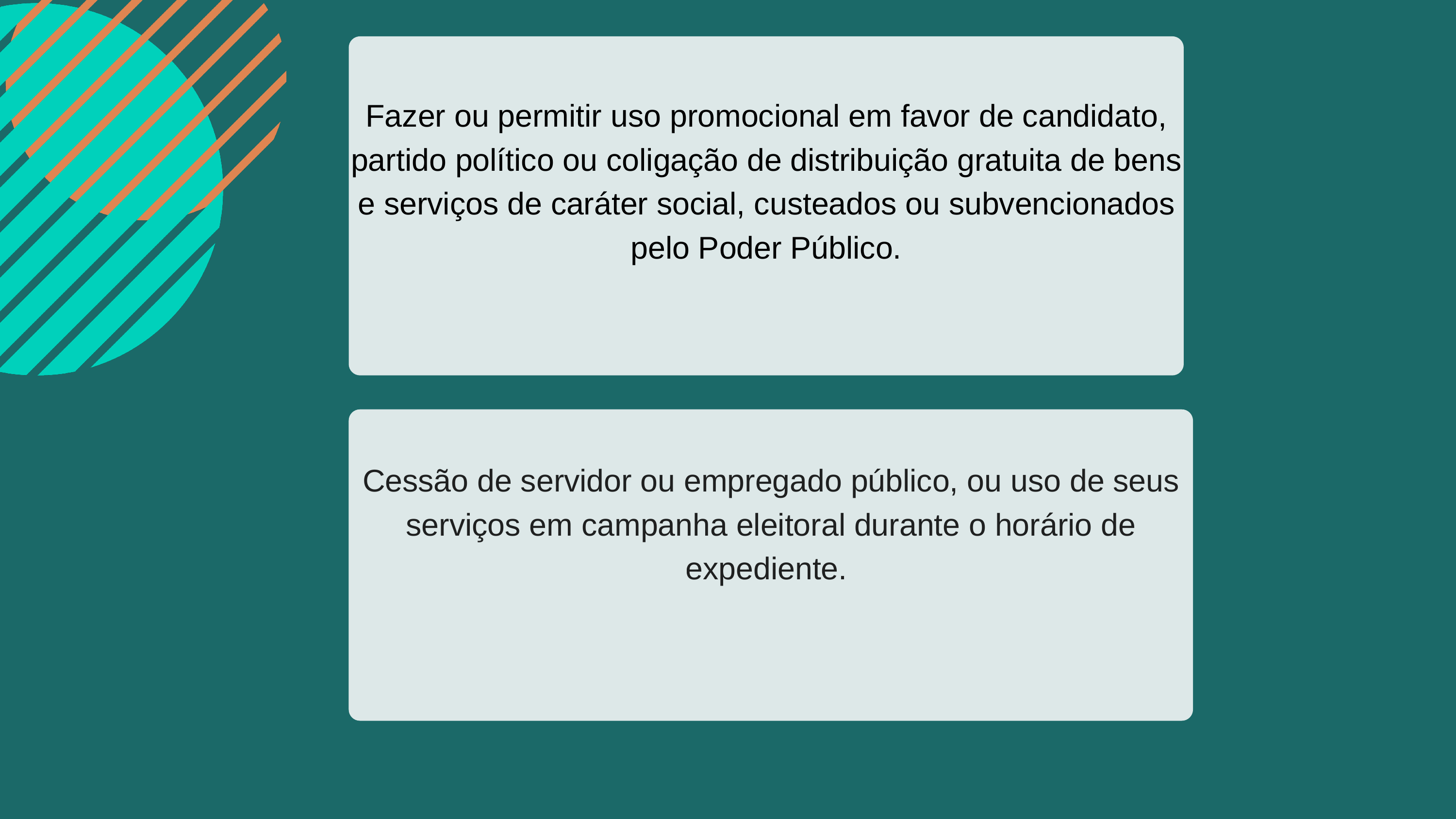

Fazer ou permitir uso promocional em favor de candidato, partido político ou coligação de distribuição gratuita de bens e serviços de caráter social, custeados ou subvencionados pelo Poder Público.

Cessão de servidor ou empregado público, ou uso de seus serviços em campanha eleitoral durante o horário de expediente.